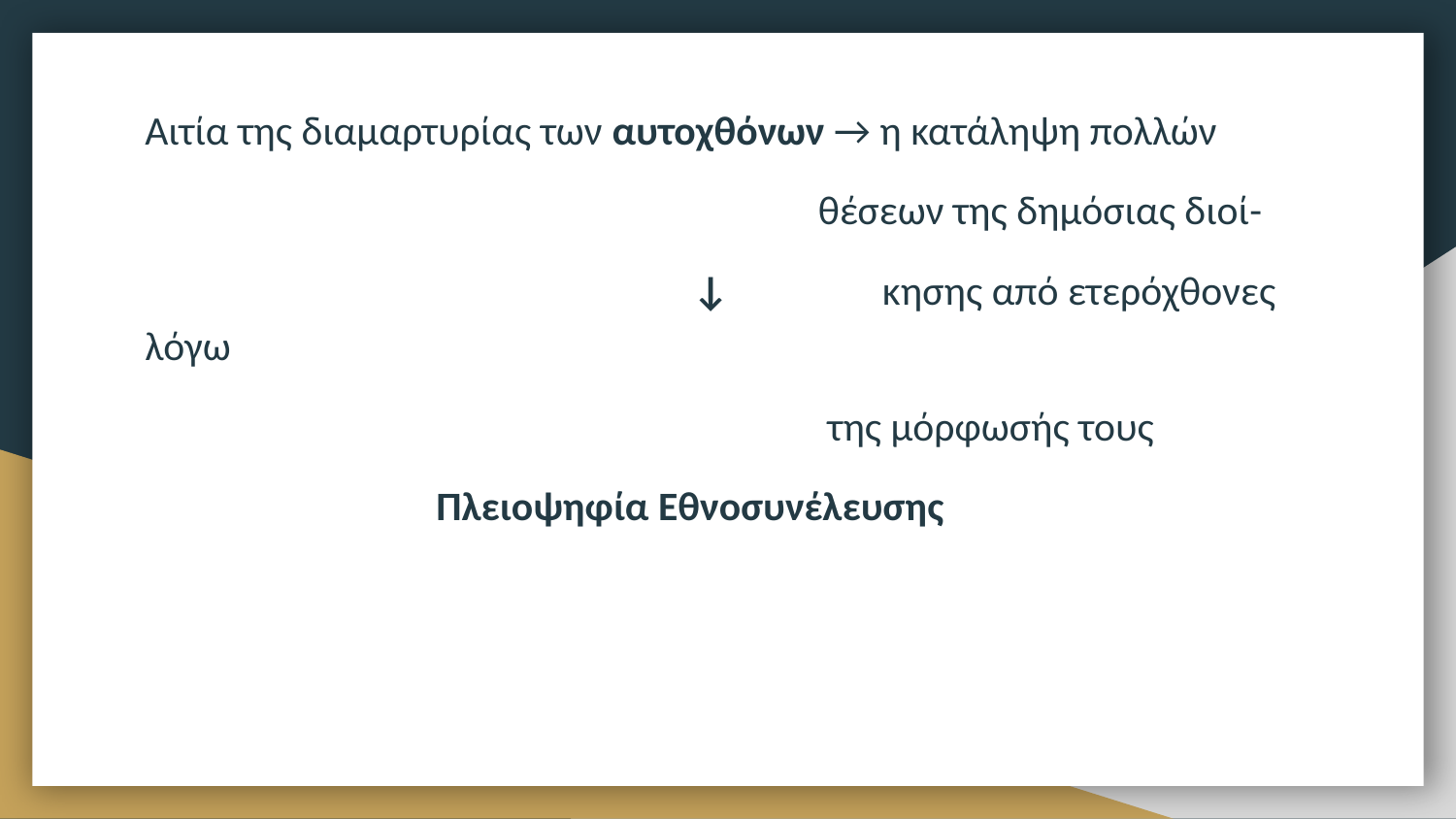

Αιτία της διαμαρτυρίας των αυτοχθόνων → η κατάληψη πολλών
                                                                         θέσεων της δημόσιας διοί-
                                  	            ↓             	 κησης από ετερόχθονες λόγω
                                                                          της μόρφωσής τους
                             	Πλειοψηφία Εθνοσυνέλευσης